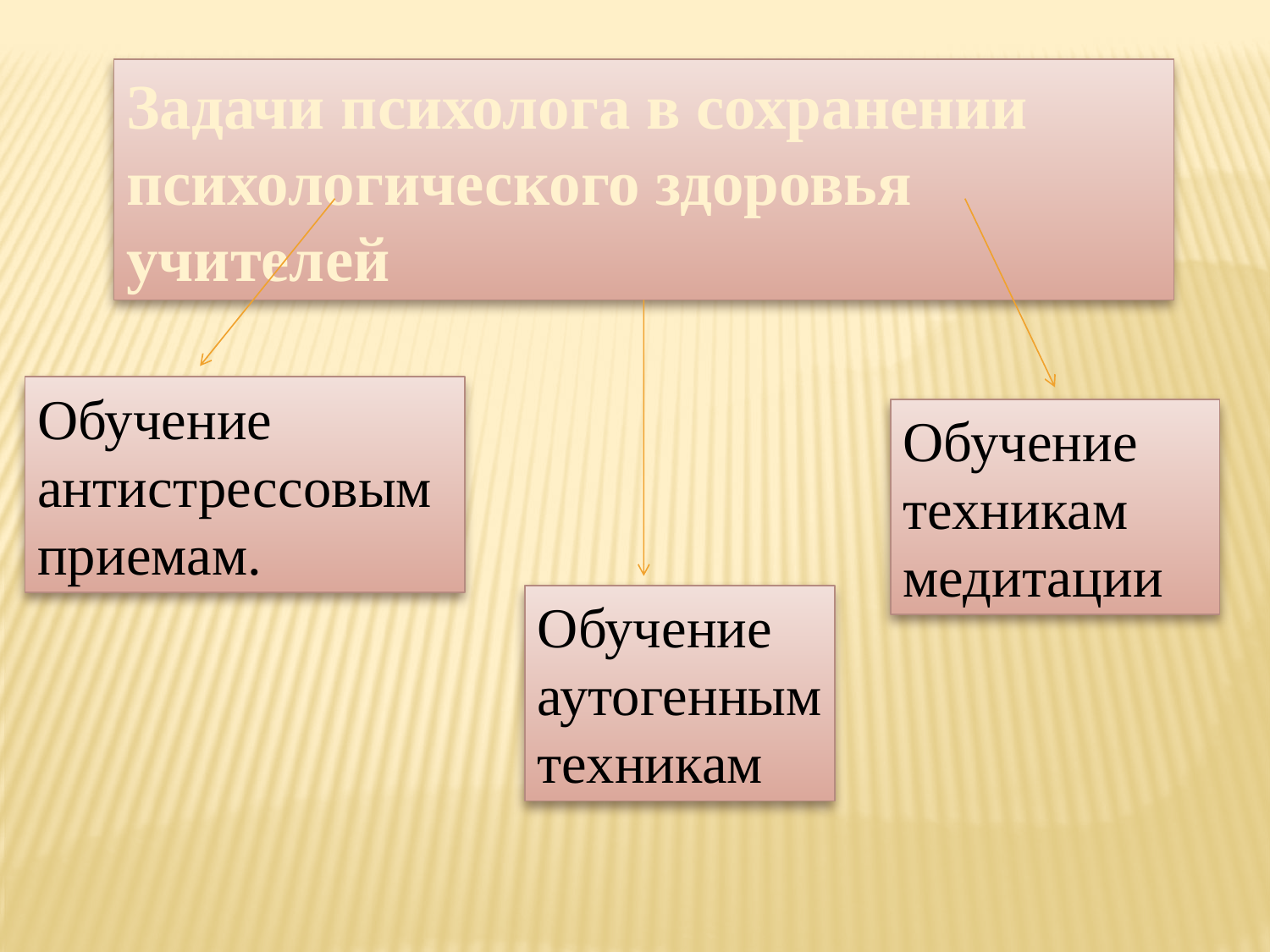

Задачи психолога в сохранении психологического здоровья учителей
Обучение антистрессовым приемам.
Обучение техникам медитации
Обучение аутогенным техникам